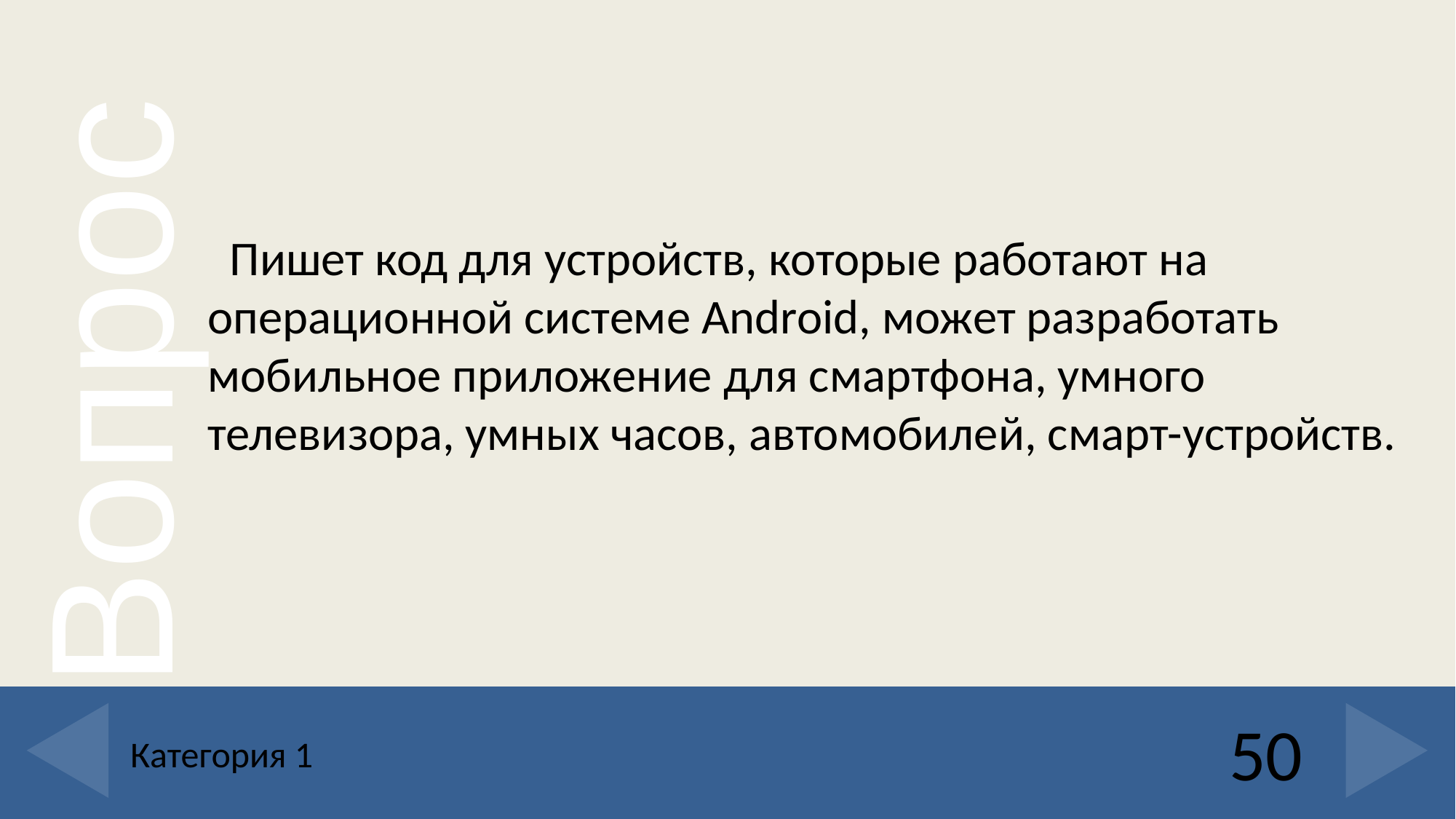

Пишет код для устройств, которые работают на операционной системе Android, может разработать мобильное приложение для смартфона, умного телевизора, умных часов, автомобилей, смарт-устройств.
50
# Категория 1